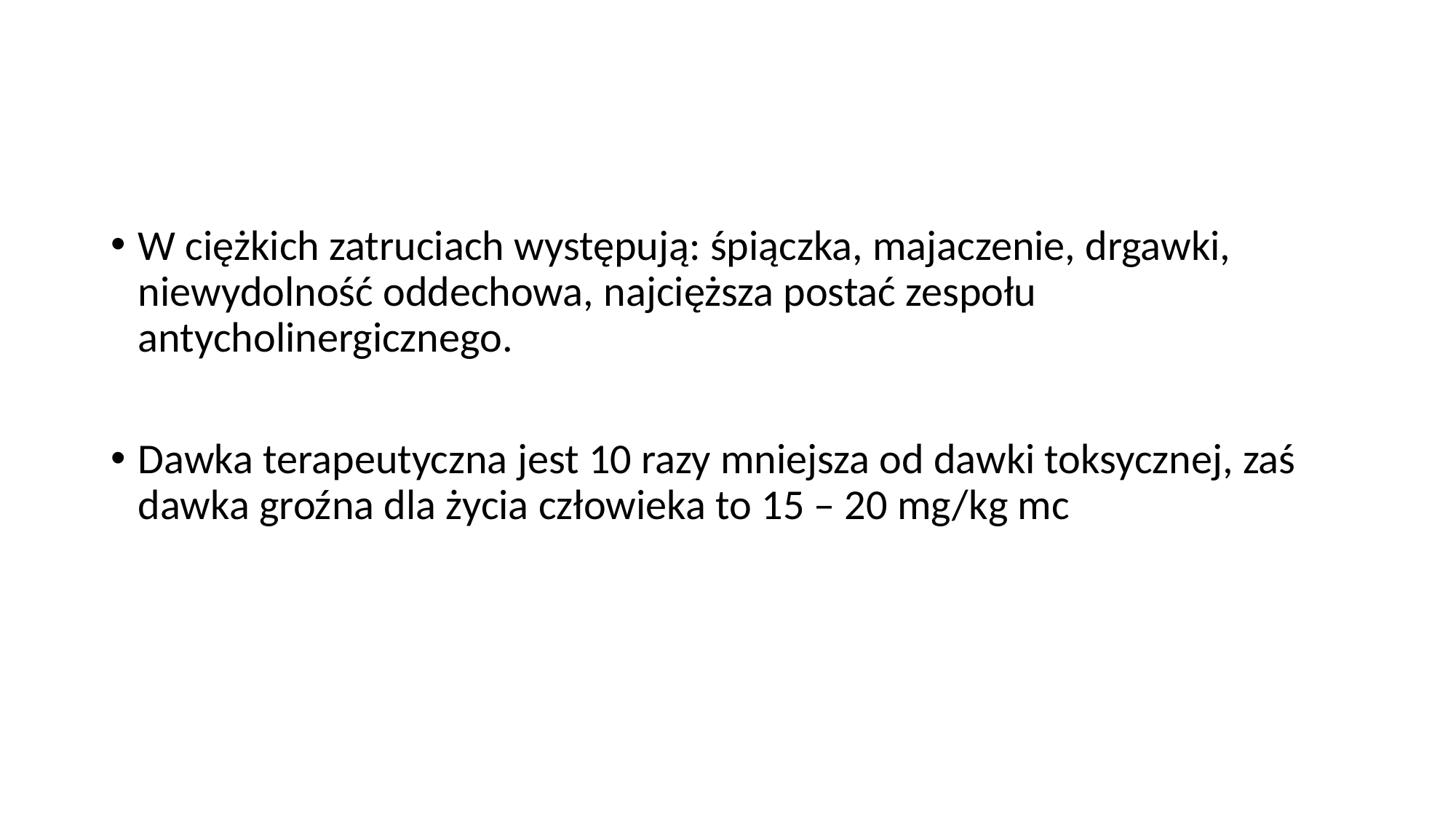

#
W ciężkich zatruciach występują: śpiączka, majaczenie, drgawki, niewydolność oddechowa, najcięższa postać zespołu antycholinergicznego.

Dawka terapeutyczna jest 10 razy mniejsza od dawki toksycznej, zaś dawka groźna dla życia człowieka to 15 – 20 mg/kg mc